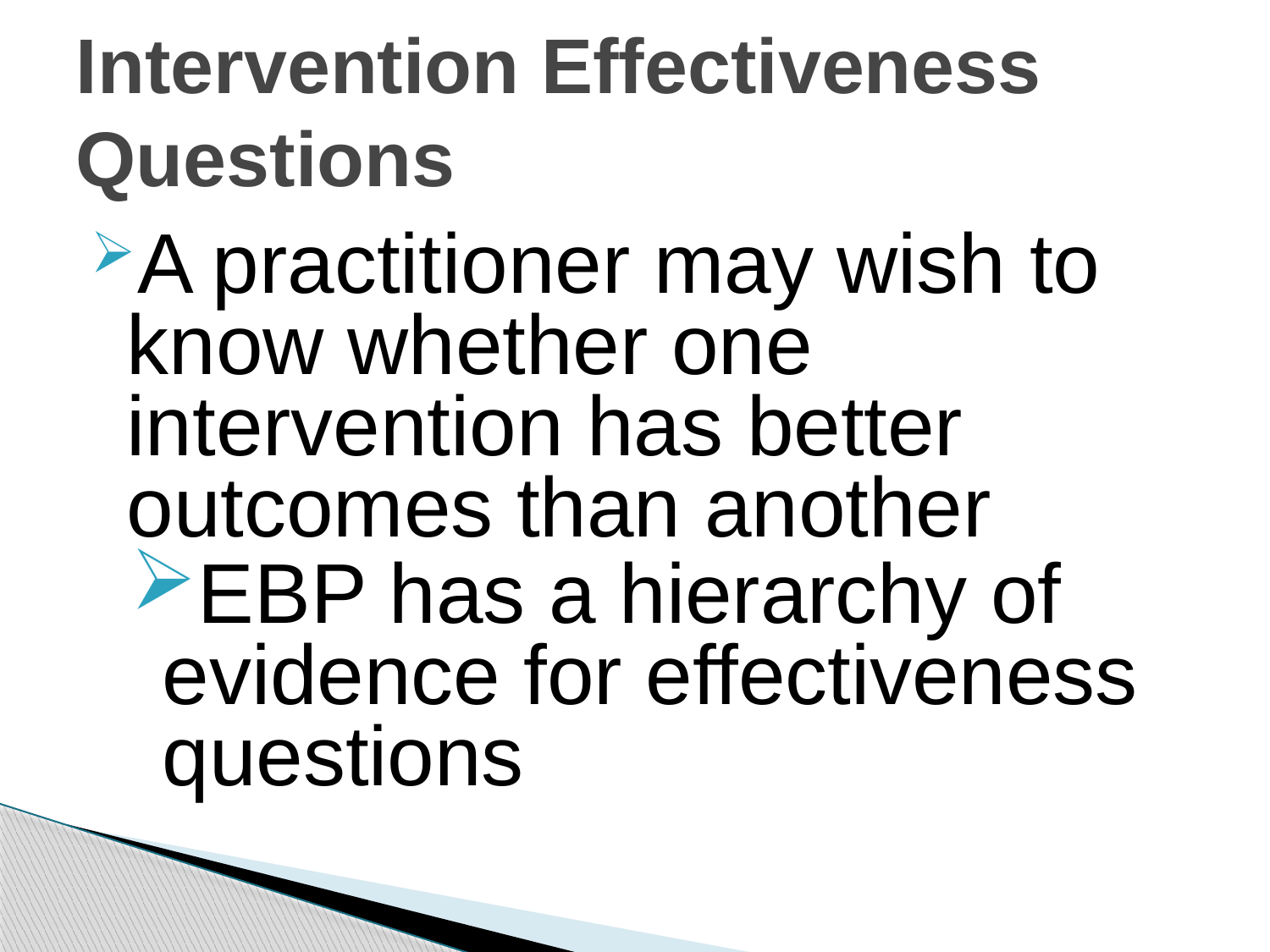

# Intervention Effectiveness Questions
A practitioner may wish to know whether one intervention has better outcomes than another
EBP has a hierarchy of evidence for effectiveness questions